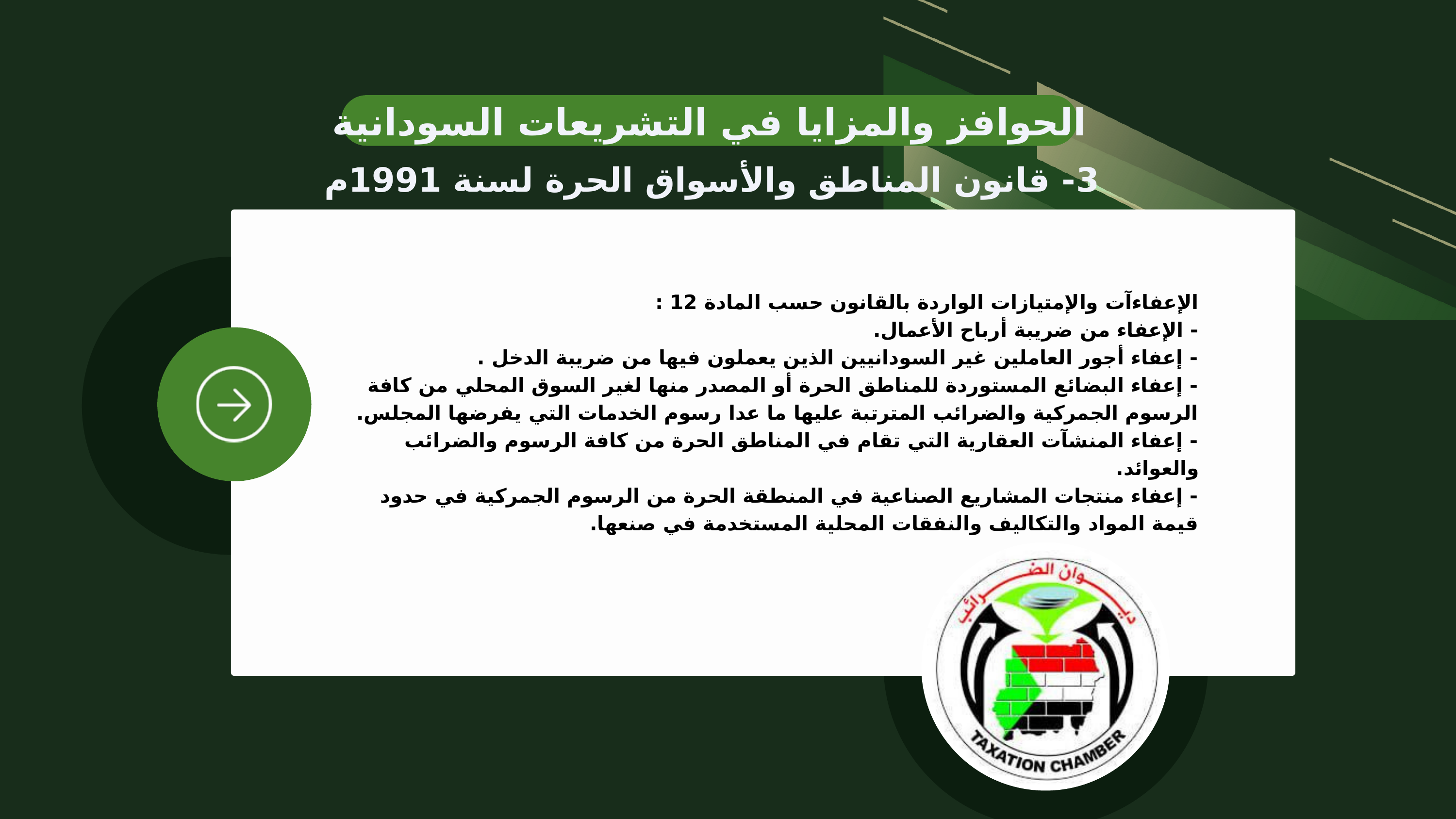

الحوافز والمزايا في التشريعات السودانية

3- قانون المناطق والأسواق الحرة لسنة 1991م

الإعفاءآت والإمتيازات الواردة بالقانون حسب المادة 12 :
- الإعفاء من ضريبة أرباح الأعمال.
- إعفاء أجور العاملين غير السودانيين الذين يعملون فيها من ضريبة الدخل .
- إعفاء البضائع المستوردة للمناطق الحرة أو المصدر منها لغير السوق المحلي من كافة الرسوم الجمركية والضرائب المترتبة عليها ما عدا رسوم الخدمات التي يفرضها المجلس.
- إعفاء المنشآت العقارية التي تقام في المناطق الحرة من كافة الرسوم والضرائب والعوائد.
- إعفاء منتجات المشاريع الصناعية في المنطقة الحرة من الرسوم الجمركية في حدود قيمة المواد والتكاليف والنفقات المحلية المستخدمة في صنعها.